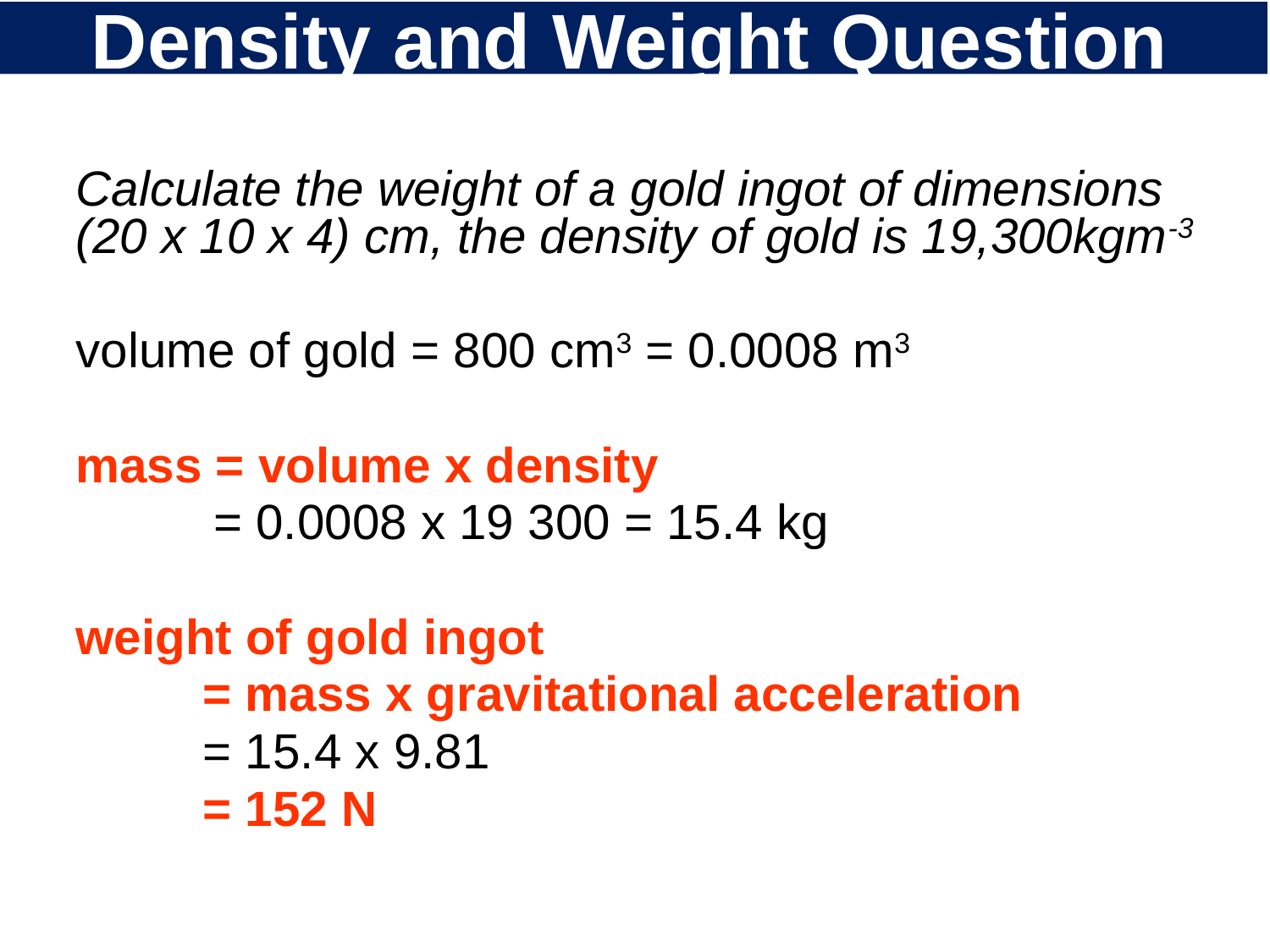

# Density and Weight Question
Calculate the weight of a gold ingot of dimensions (20 x 10 x 4) cm, the density of gold is 19,300kgm-3

volume of gold = 800 cm3 = 0.0008 m3

mass = volume x density
          = 0.0008 x 19 300 = 15.4 kg

weight of gold ingot
	= mass x gravitational acceleration
	= 15.4 x 9.81
	= 152 N